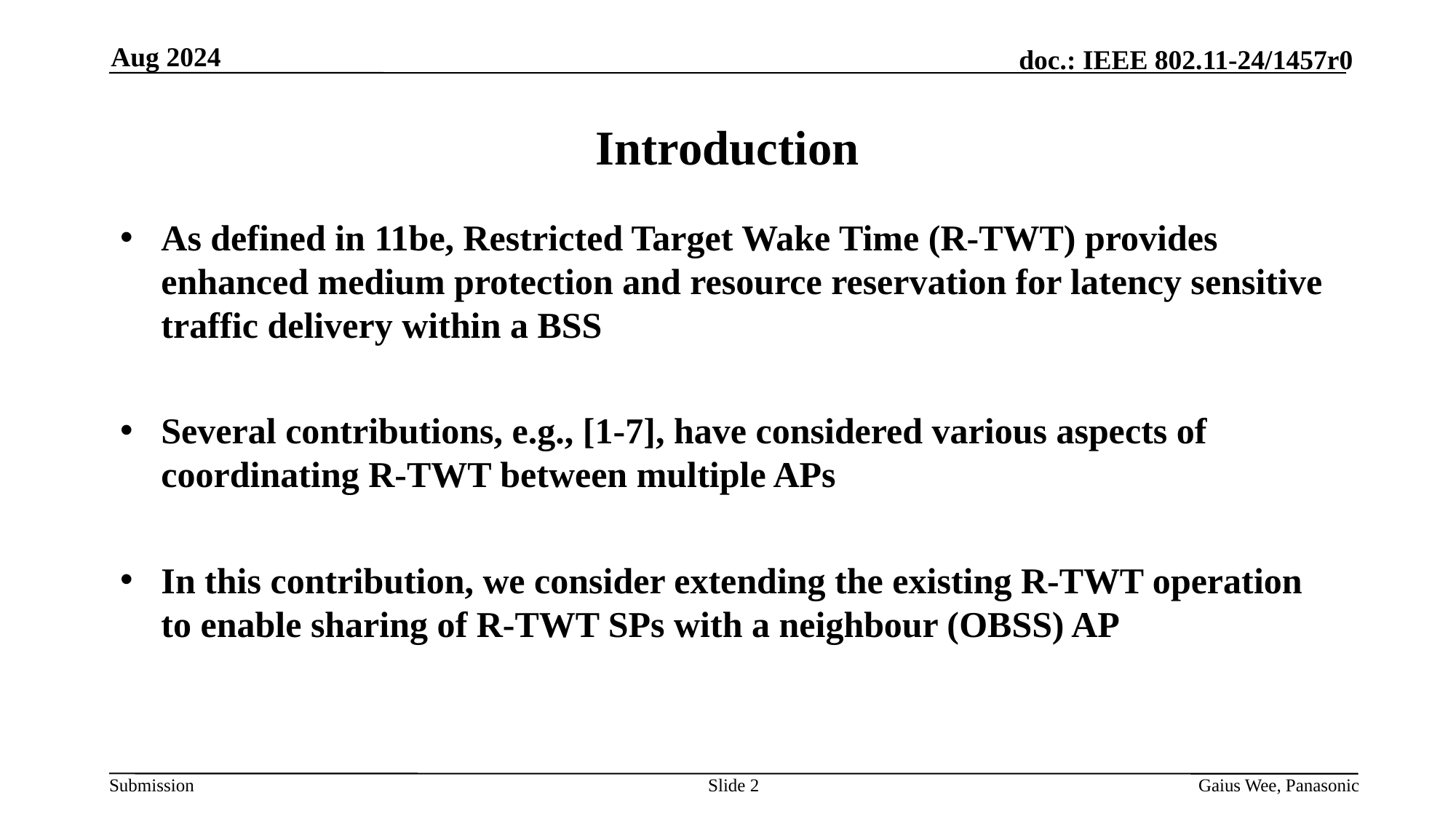

Aug 2024
# Introduction
As defined in 11be, Restricted Target Wake Time (R-TWT) provides enhanced medium protection and resource reservation for latency sensitive traffic delivery within a BSS

Several contributions, e.g., [1-7], have considered various aspects of coordinating R-TWT between multiple APs

In this contribution, we consider extending the existing R-TWT operation to enable sharing of R-TWT SPs with a neighbour (OBSS) AP

Slide 2
Gaius Wee, Panasonic